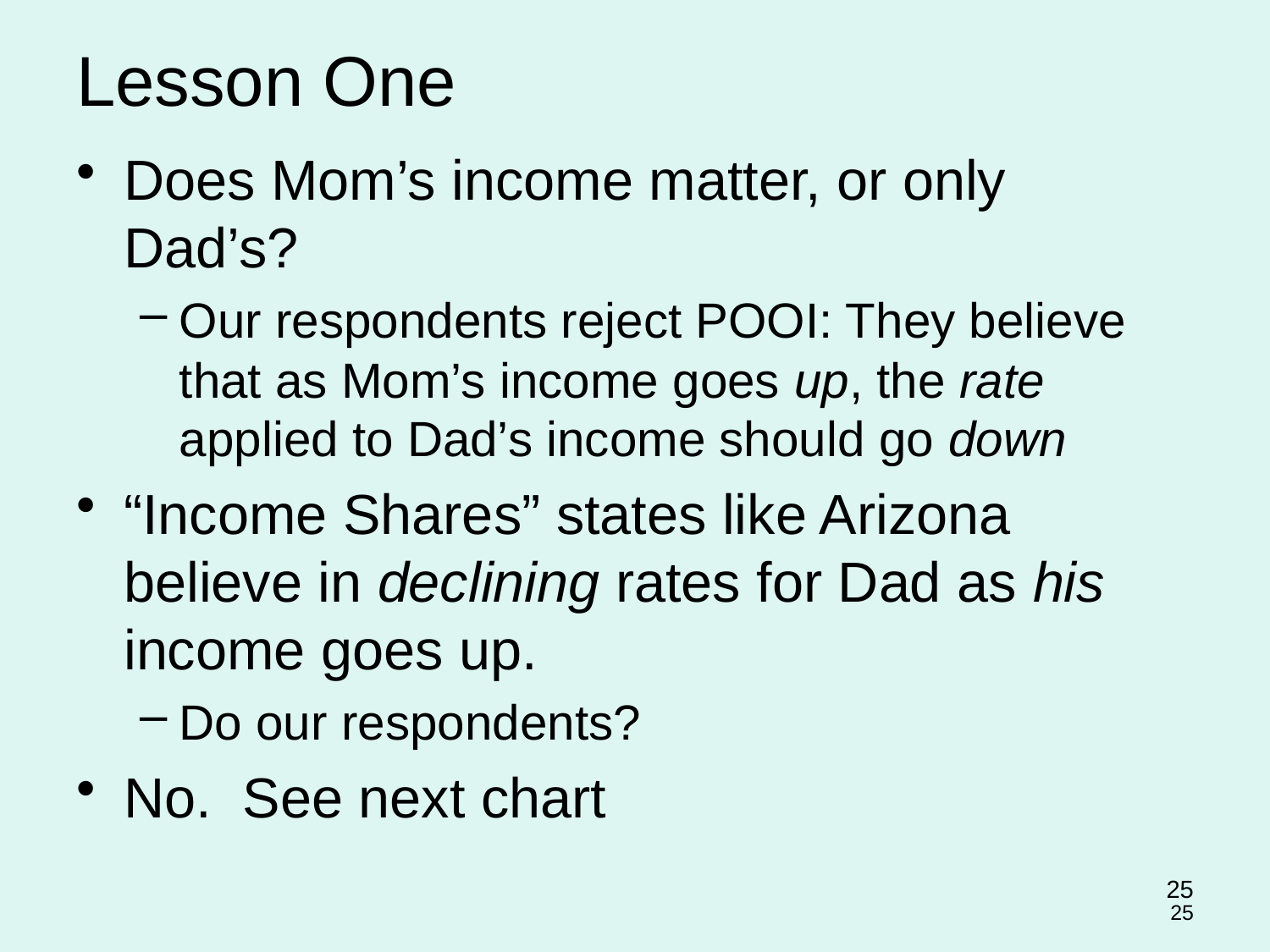

Lesson One
Does Mom’s income matter, or only Dad’s?
Our respondents reject POOI: They believe that as Mom’s income goes up, the rate applied to Dad’s income should go down
“Income Shares” states like Arizona believe in declining rates for Dad as his income goes up.
Do our respondents?
No.  See next chart
25
25